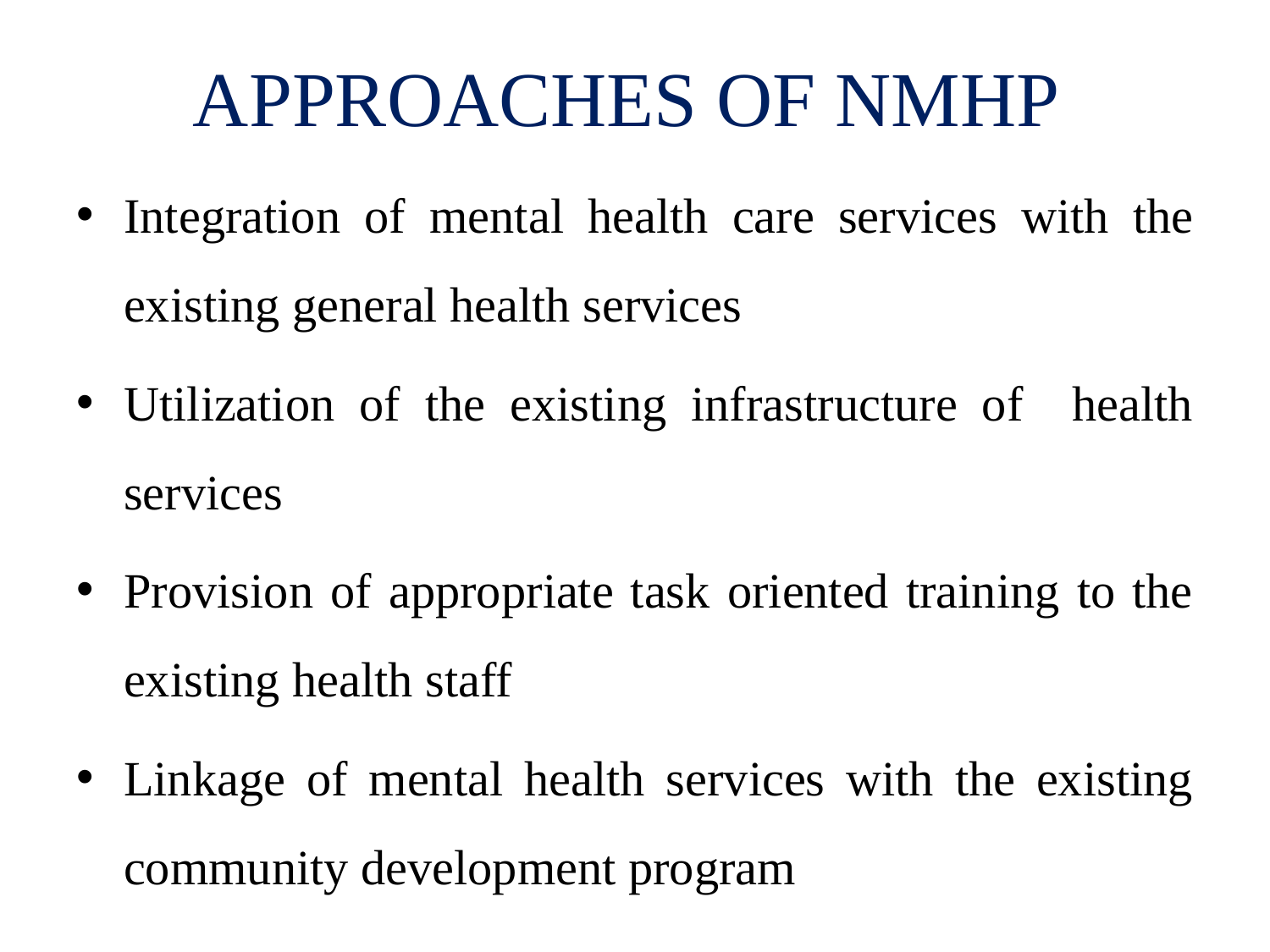

# APPROACHES OF NMHP
Integration of mental health care services with the existing general health services
Utilization of the existing infrastructure of  health services
Provision of appropriate task oriented training to the existing health staff
Linkage of mental health services with the existing community development program